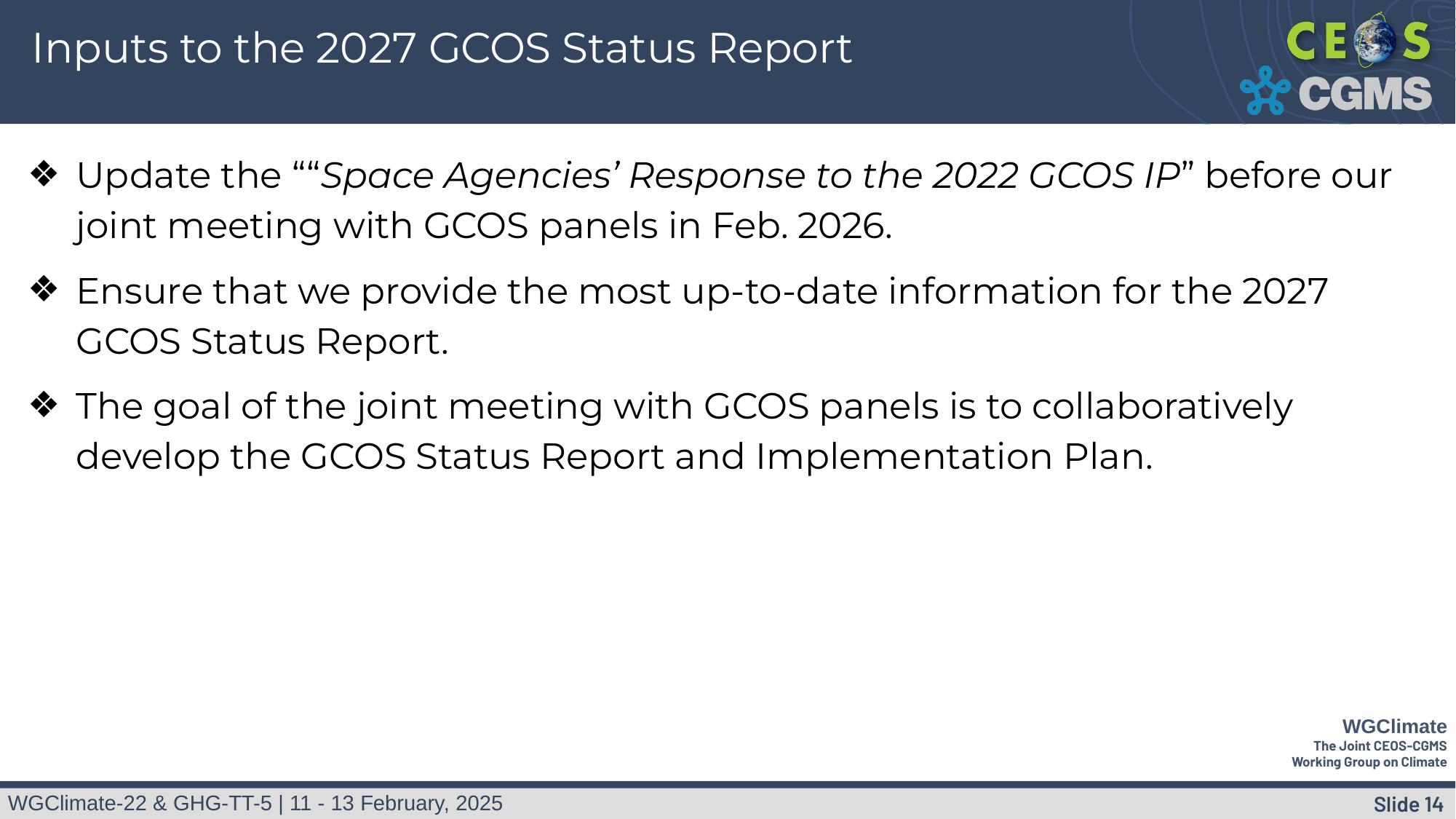

# Inputs to the 2027 GCOS Status Report
Update the ““Space Agencies’ Response to the 2022 GCOS IP” before our joint meeting with GCOS panels in Feb. 2026.
Ensure that we provide the most up-to-date information for the 2027 GCOS Status Report.
The goal of the joint meeting with GCOS panels is to collaboratively develop the GCOS Status Report and Implementation Plan.